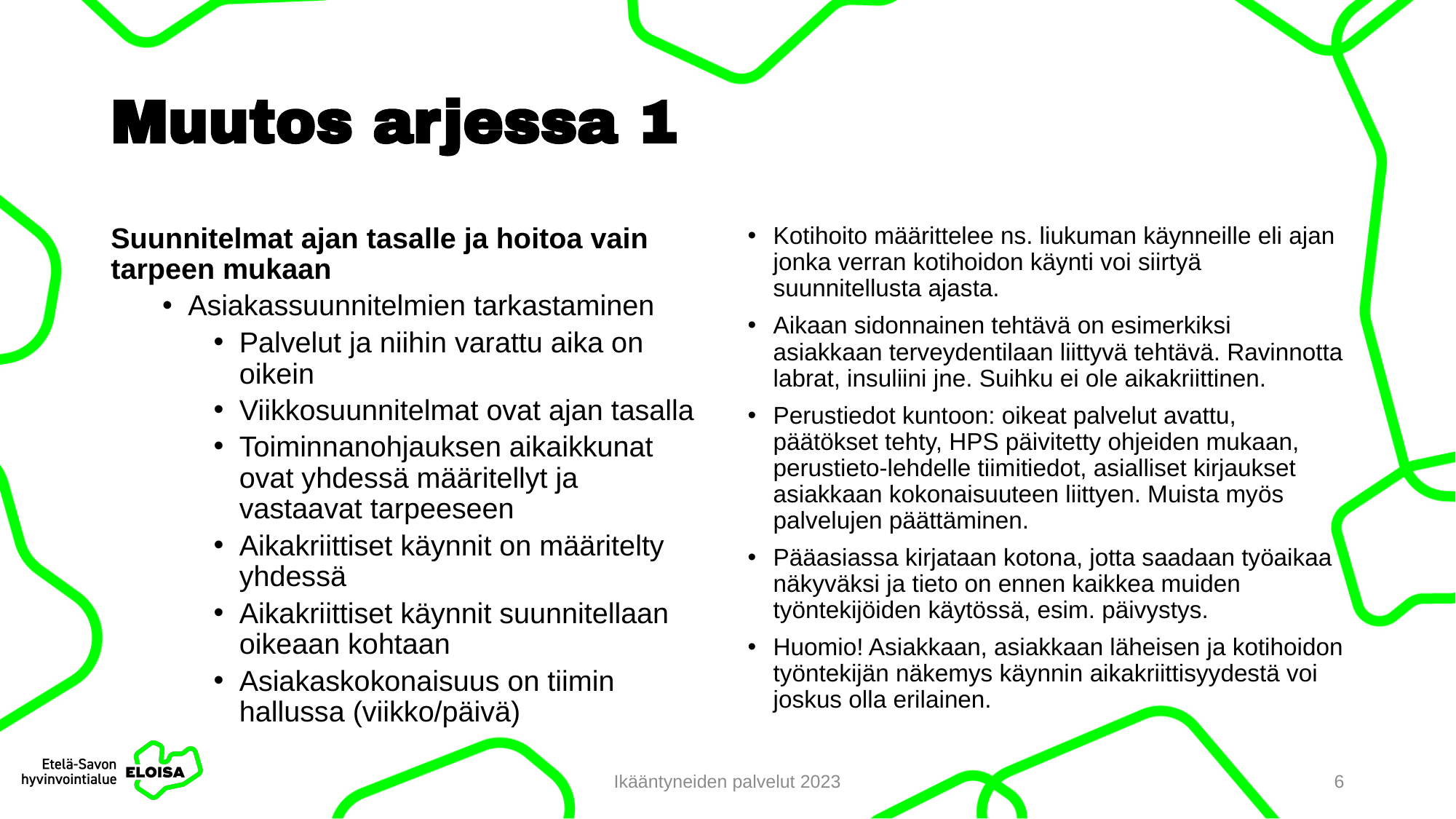

# Muutos arjessa 1
Suunnitelmat ajan tasalle ja hoitoa vain tarpeen mukaan
Asiakassuunnitelmien tarkastaminen
Palvelut ja niihin varattu aika on oikein
Viikkosuunnitelmat ovat ajan tasalla
Toiminnanohjauksen aikaikkunat ovat yhdessä määritellyt ja vastaavat tarpeeseen
Aikakriittiset käynnit on määritelty yhdessä
Aikakriittiset käynnit suunnitellaan oikeaan kohtaan
Asiakaskokonaisuus on tiimin hallussa (viikko/päivä)
Kotihoito määrittelee ns. liukuman käynneille eli ajan jonka verran kotihoidon käynti voi siirtyä suunnitellusta ajasta.
Aikaan sidonnainen tehtävä on esimerkiksi asiakkaan terveydentilaan liittyvä tehtävä. Ravinnotta labrat, insuliini jne. Suihku ei ole aikakriittinen.
Perustiedot kuntoon: oikeat palvelut avattu, päätökset tehty, HPS päivitetty ohjeiden mukaan, perustieto-lehdelle tiimitiedot, asialliset kirjaukset asiakkaan kokonaisuuteen liittyen. Muista myös palvelujen päättäminen.
Pääasiassa kirjataan kotona, jotta saadaan työaikaa näkyväksi ja tieto on ennen kaikkea muiden työntekijöiden käytössä, esim. päivystys.
Huomio! Asiakkaan, asiakkaan läheisen ja kotihoidon työntekijän näkemys käynnin aikakriittisyydestä voi joskus olla erilainen.

Ikääntyneiden palvelut 2023
6